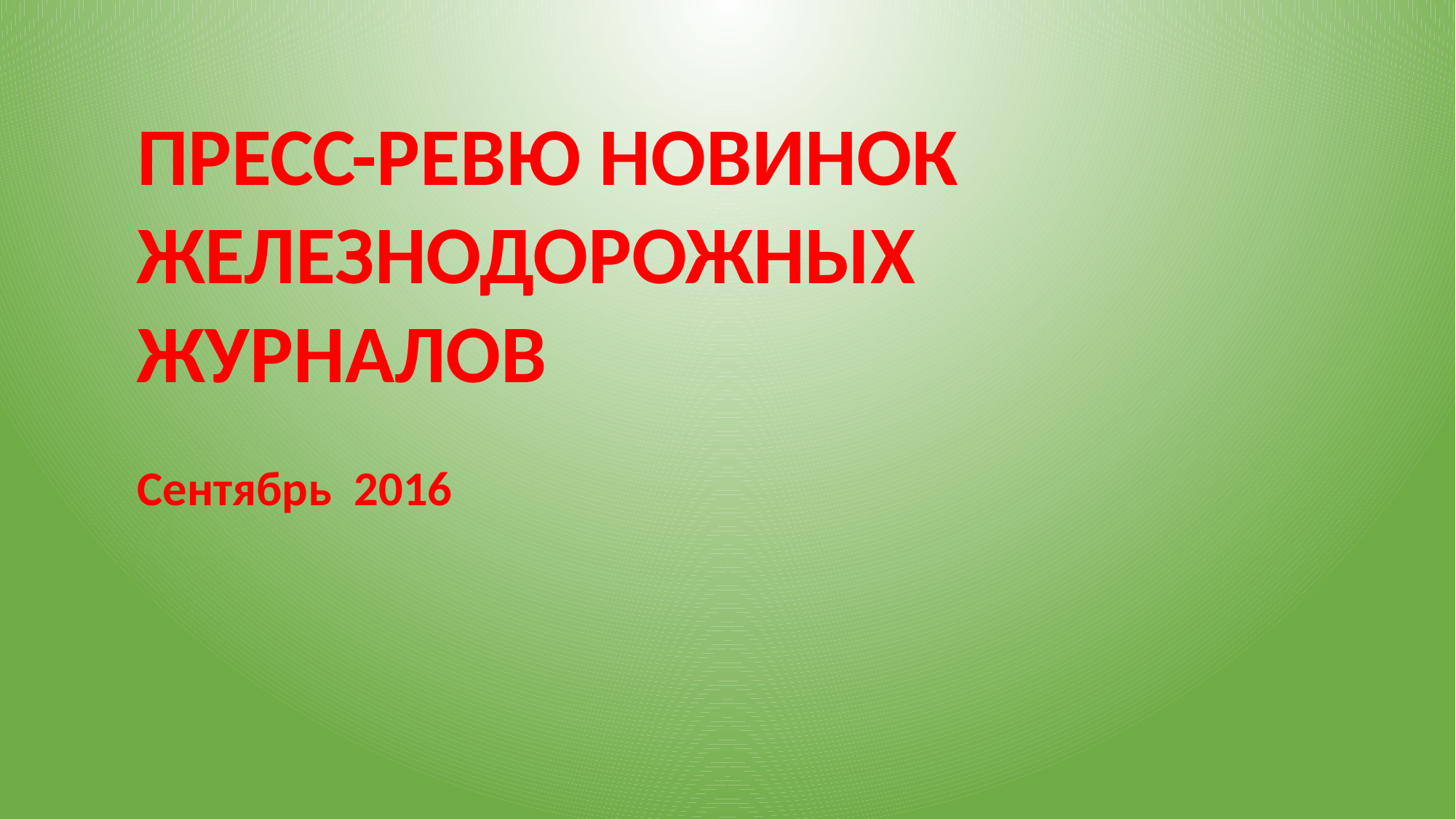

#
ПРЕСС-РЕВЮ НОВИНОК
ЖЕЛЕЗНОДОРОЖНЫХ
ЖУРНАЛОВ

Сентябрь  2016